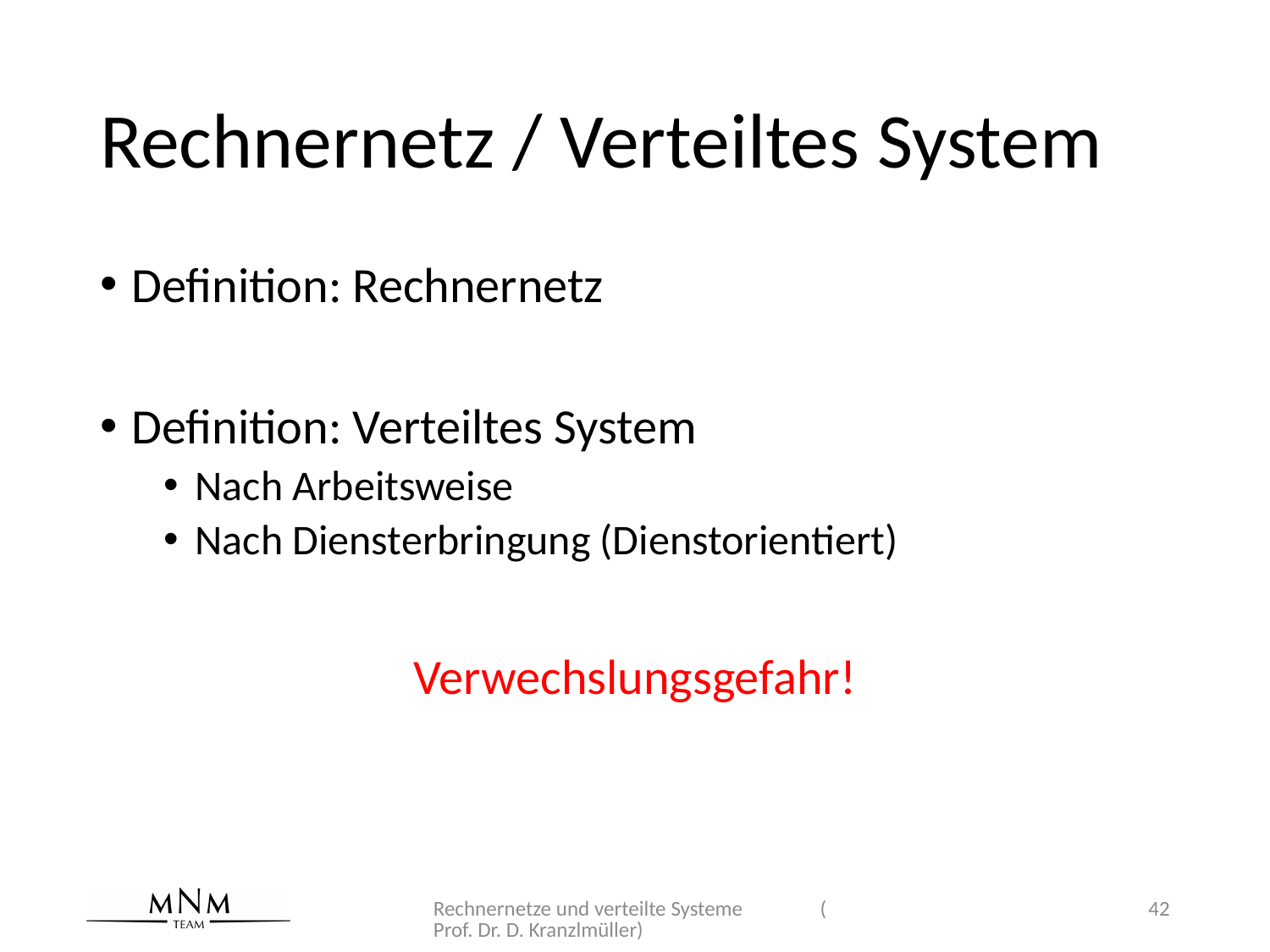

# Rechnernetz / Verteiltes System
Definition: Rechnernetz

Definition: Verteiltes System
Nach Arbeitsweise
Nach Diensterbringung (Dienstorientiert)

Verwechslungsgefahr!
Rechnernetze und verteilte Systeme                (Prof. Dr. D. Kranzlmüller)
42